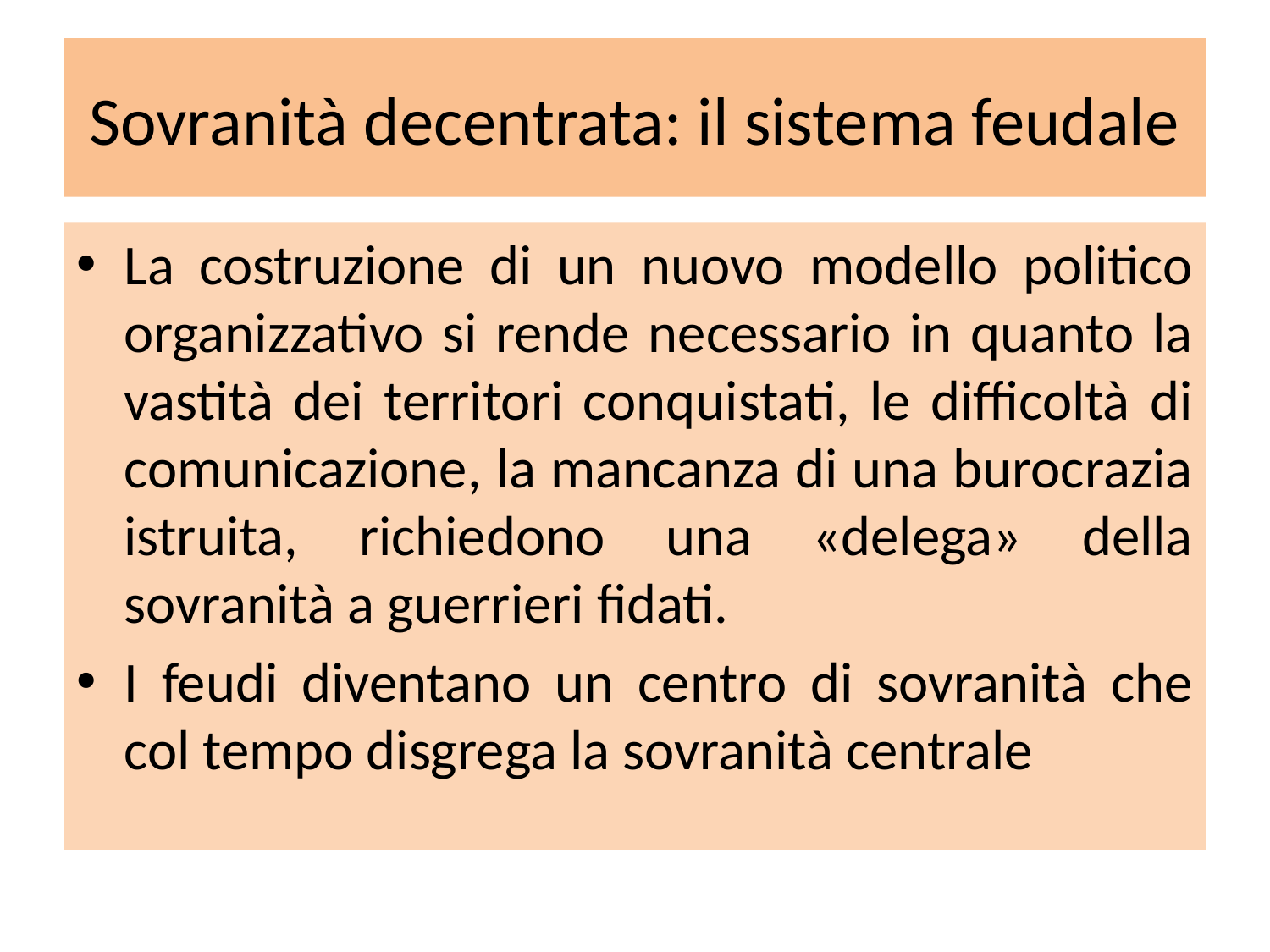

# Sovranità decentrata: il sistema feudale
La costruzione di un nuovo modello politico organizzativo si rende necessario in quanto la vastità dei territori conquistati, le difficoltà di comunicazione, la mancanza di una burocrazia istruita, richiedono una «delega» della sovranità a guerrieri fidati.
I feudi diventano un centro di sovranità che col tempo disgrega la sovranità centrale